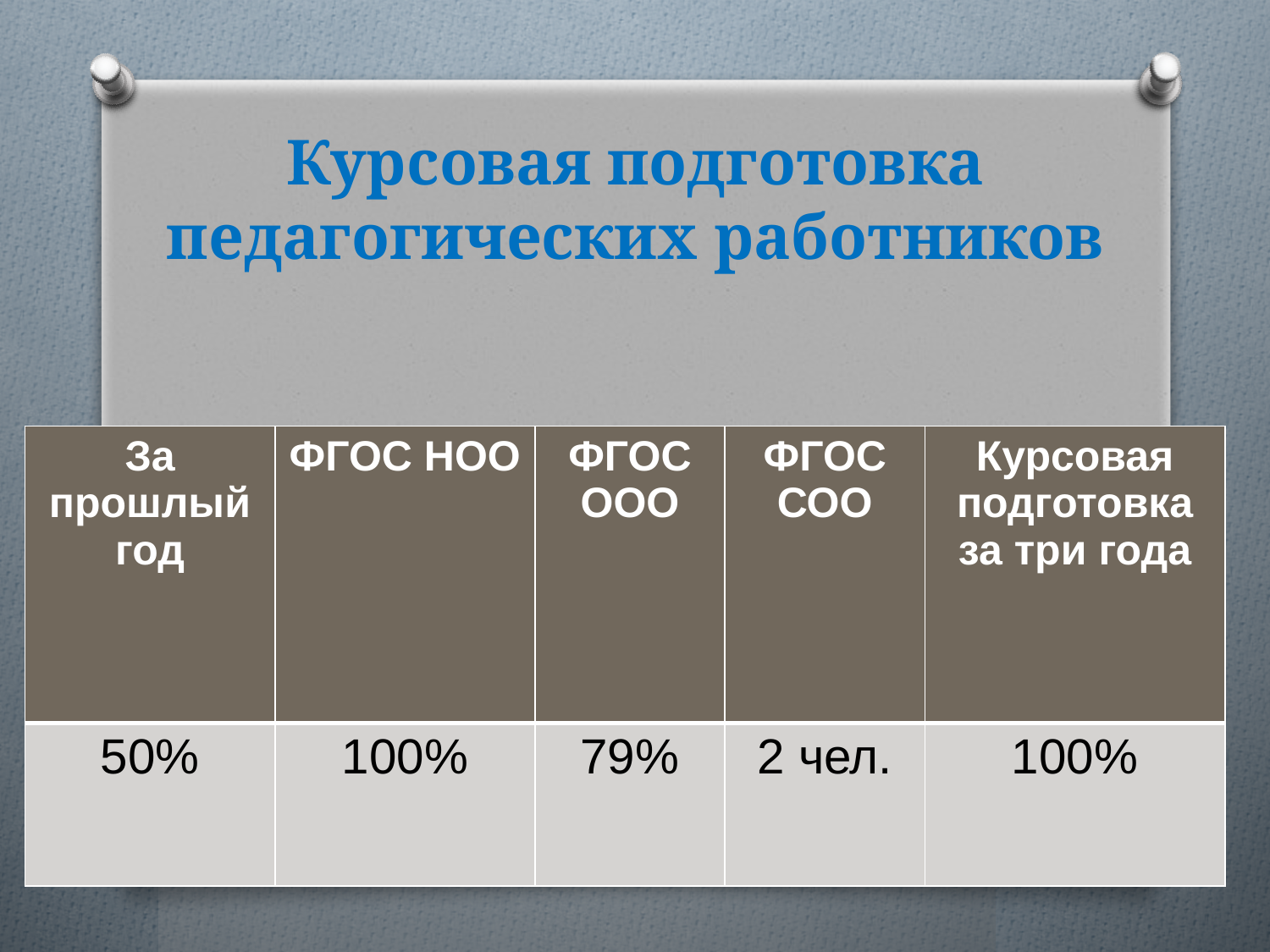

# Курсовая подготовка педагогических работников
| За прошлый год | ФГОС НОО | ФГОС ООО | ФГОС СОО | Курсовая подготовка за три года |
| --- | --- | --- | --- | --- |
| 50% | 100% | 79% | 2 чел. | 100% |